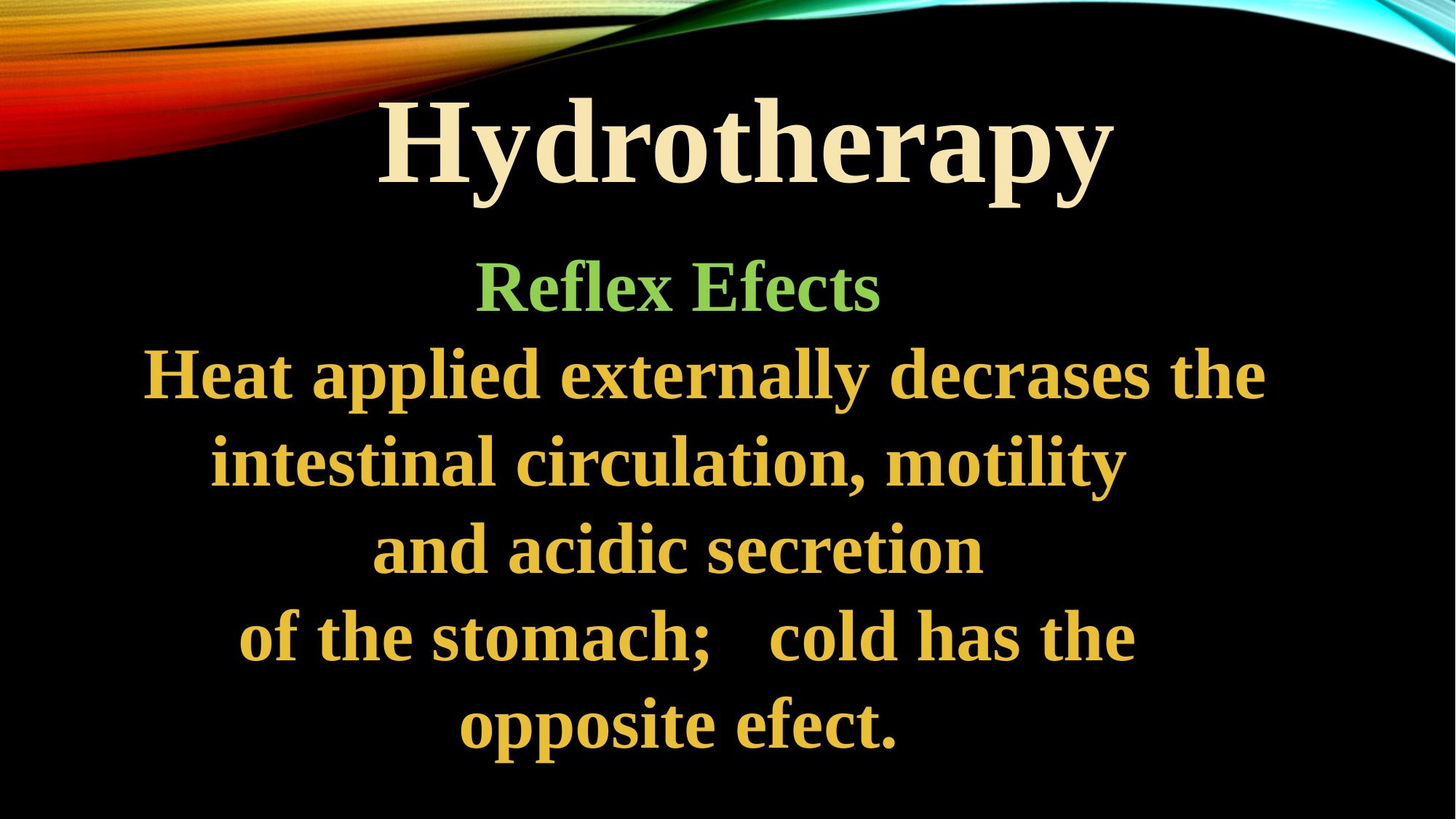

# Hydrotherapy
Reflex Efects
    Heat applied externally decrases the
intestinal circulation, motility
and acidic secretion
  of the stomach;   cold has the
opposite efect.